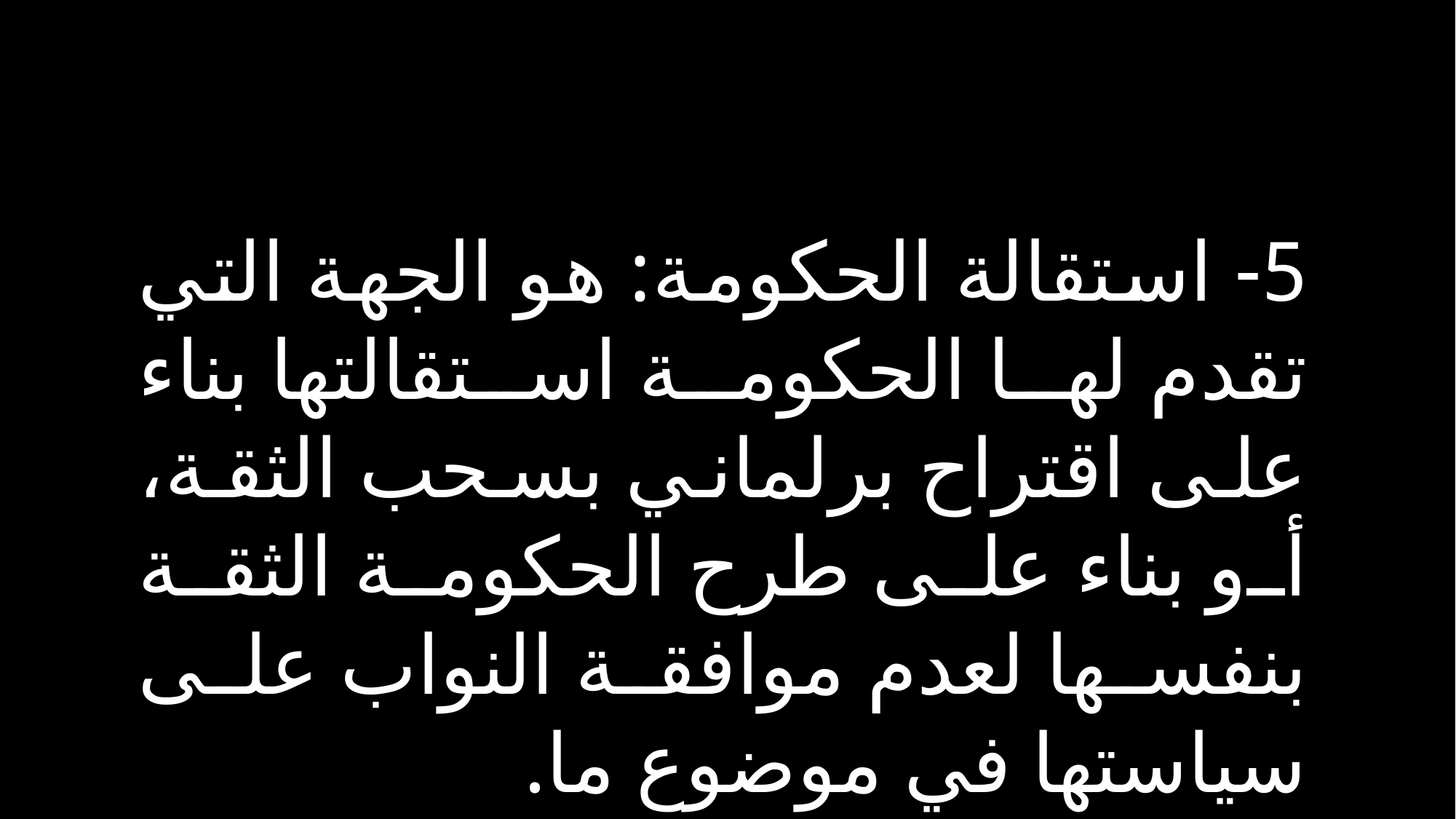

5- استقالة الحكومة: هو الجهة التي تقدم لها الحكومة استقالتها بناء على اقتراح برلماني بسحب الثقة، أو بناء على طرح الحكومة الثقة بنفسها لعدم موافقة النواب على سیاستها في موضوع ما.